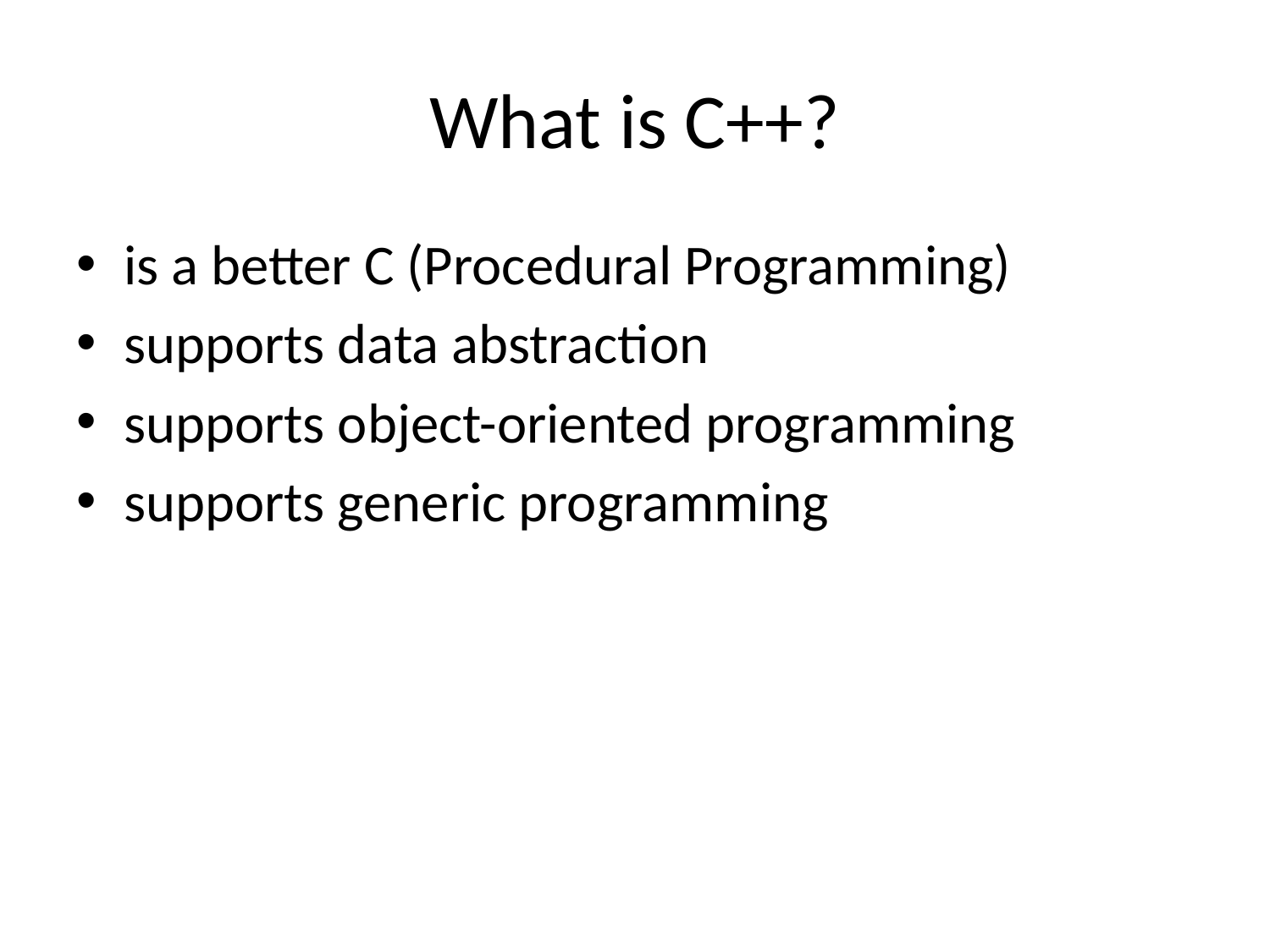

# What is C++?
is a better C (Procedural Programming)
supports data abstraction
supports object-oriented programming
supports generic programming